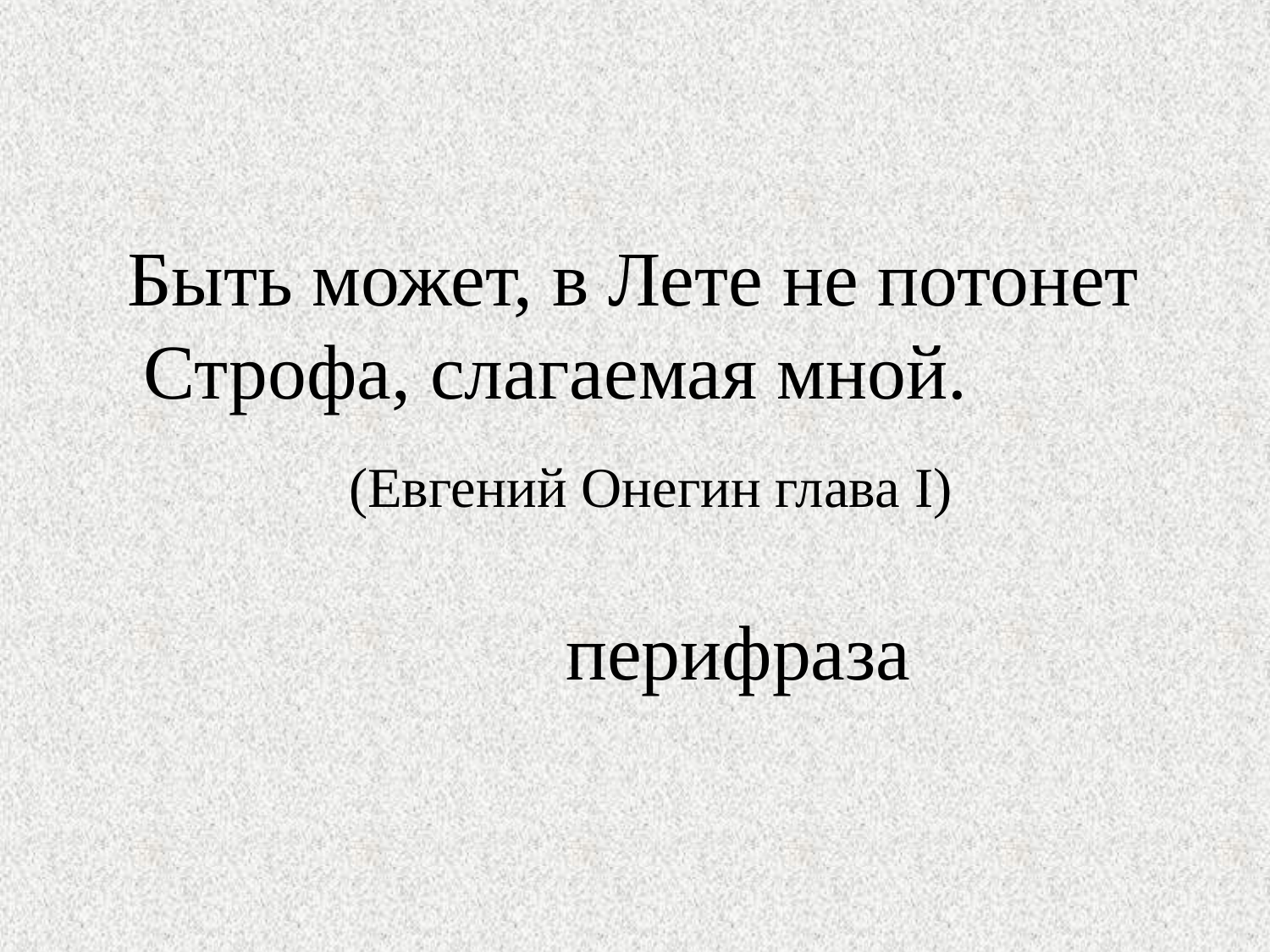

Быть может, в Лете не потонет
 Строфа, слагаемая мной.
              (Евгений Онегин глава I)
 перифраза